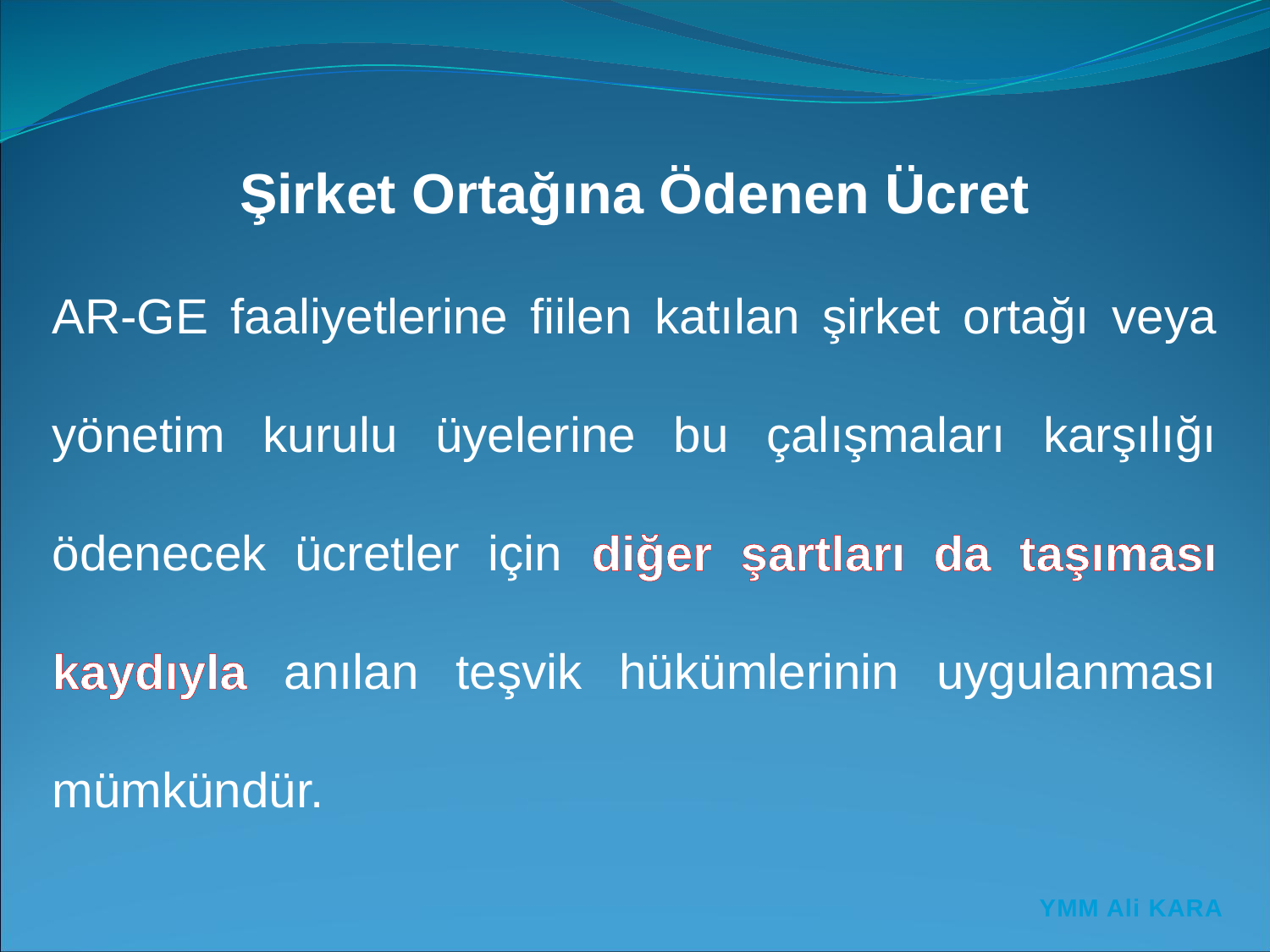

Şirket Ortağına Ödenen Ücret
AR-GE faaliyetlerine fiilen katılan şirket ortağı veya yönetim kurulu üyelerine bu çalışmaları karşılığı ödenecek ücretler için diğer şartları da taşıması kaydıyla anılan teşvik hükümlerinin uygulanması mümkündür.

YMM Ali KARA